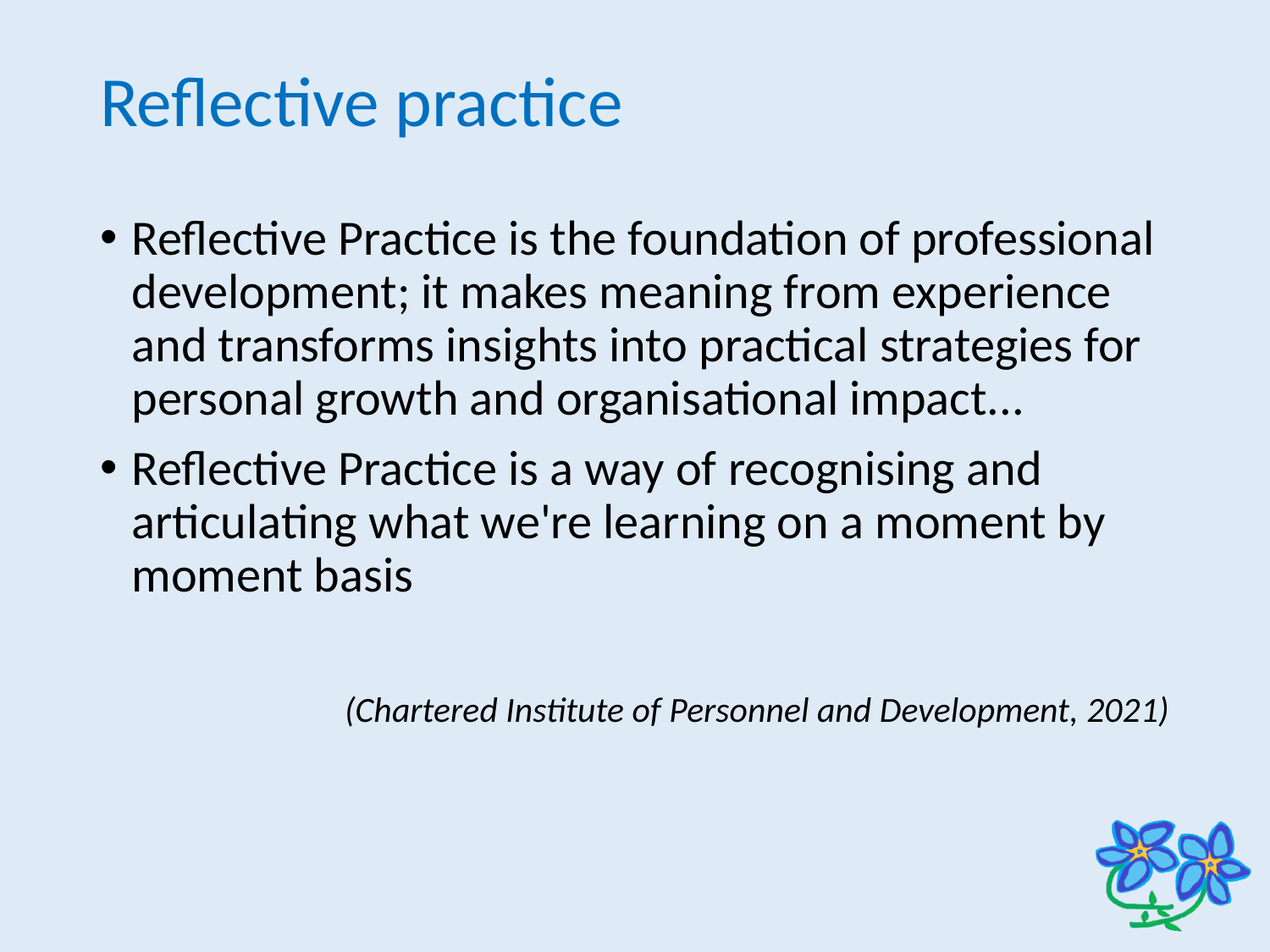

# Reflective practice
Reflective Practice is the foundation of professional development; it makes meaning from experience and transforms insights into practical strategies for personal growth and organisational impact...
Reflective Practice is a way of recognising and articulating what we're learning on a moment by moment basis

(Chartered Institute of Personnel and Development, 2021)